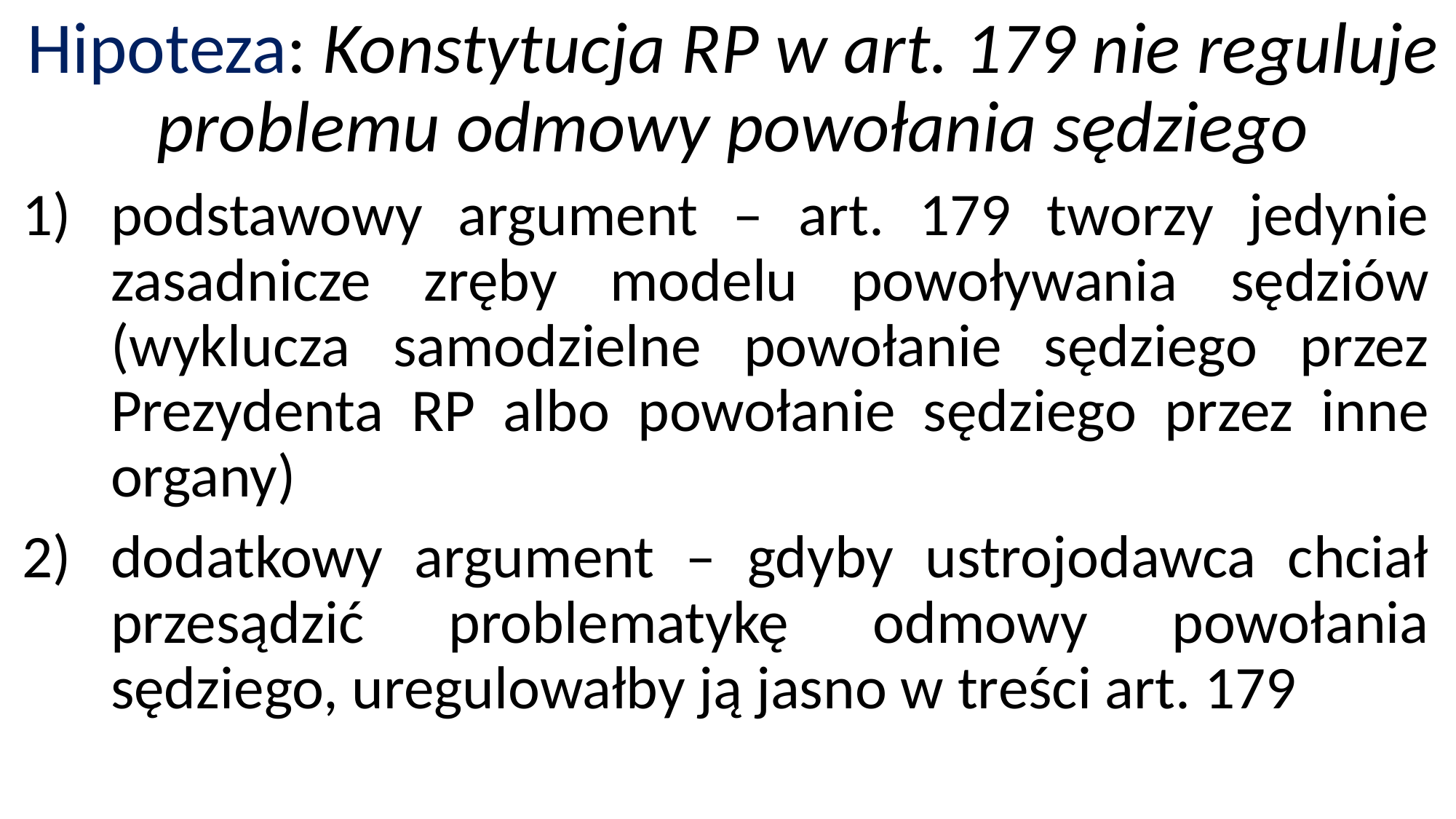

# Hipoteza: Konstytucja RP w art. 179 nie reguluje problemu odmowy powołania sędziego
podstawowy argument – art. 179 tworzy jedynie zasadnicze zręby modelu powoływania sędziów (wyklucza samodzielne powołanie sędziego przez Prezydenta RP albo powołanie sędziego przez inne organy)
dodatkowy argument – gdyby ustrojodawca chciał przesądzić problematykę odmowy powołania sędziego, uregulowałby ją jasno w treści art. 179